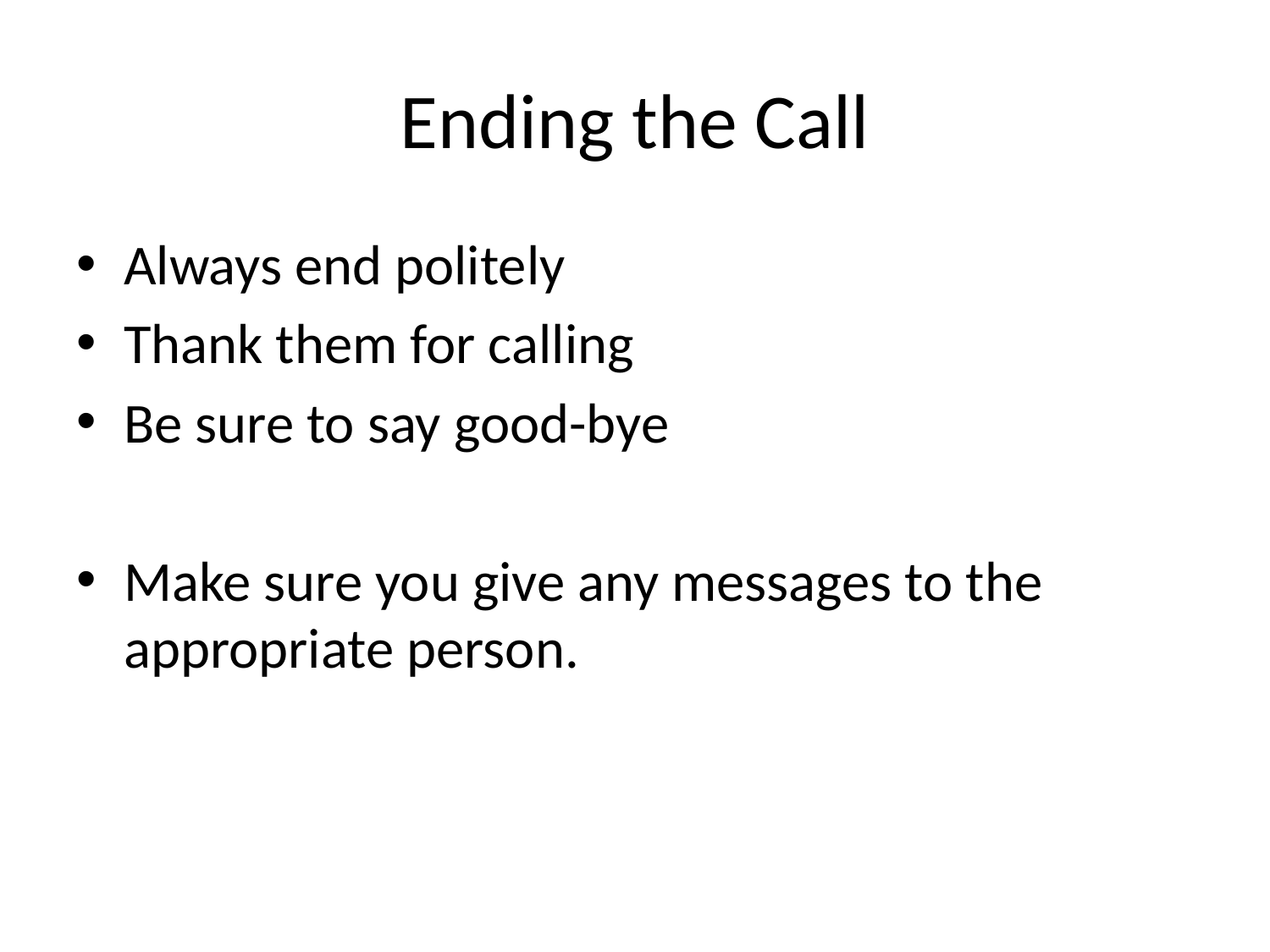

# Ending the Call
Always end politely
Thank them for calling
Be sure to say good-bye

Make sure you give any messages to the appropriate person.